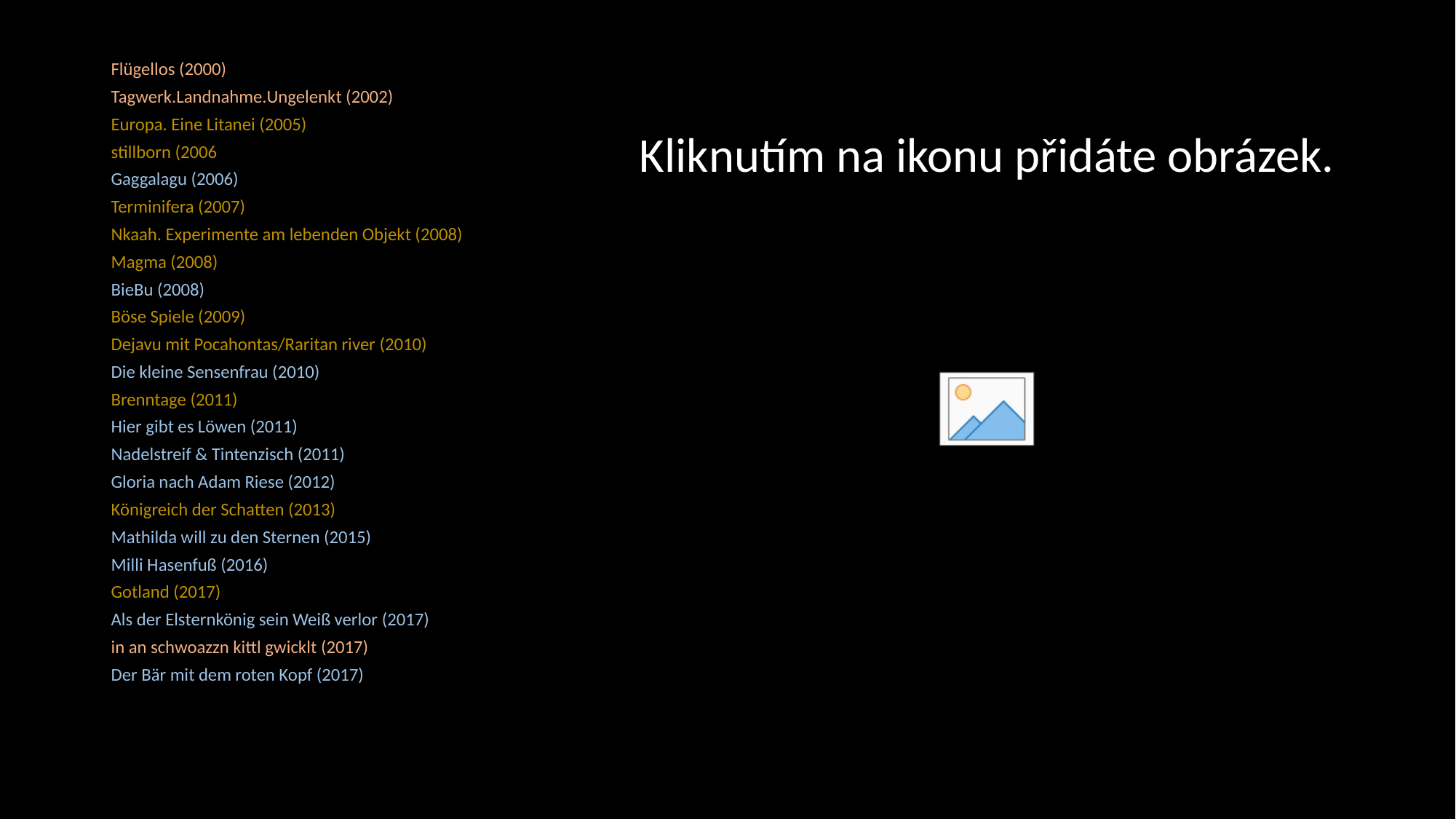

#
Flügellos (2000)
Tagwerk.Landnahme.Ungelenkt (2002)
Europa. Eine Litanei (2005)
stillborn (2006
Gaggalagu (2006)
Terminifera (2007)
Nkaah. Experimente am lebenden Objekt (2008)
Magma (2008)
BieBu (2008)
Böse Spiele (2009)
Dejavu mit Pocahontas/Raritan river (2010)
Die kleine Sensenfrau (2010)
Brenntage (2011)
Hier gibt es Löwen (2011)
Nadelstreif & Tintenzisch (2011)
Gloria nach Adam Riese (2012)
Königreich der Schatten (2013)
Mathilda will zu den Sternen (2015)
Milli Hasenfuß (2016)
Gotland (2017)
Als der Elsternkönig sein Weiß verlor (2017)
in an schwoazzn kittl gwicklt (2017)
Der Bär mit dem roten Kopf (2017)